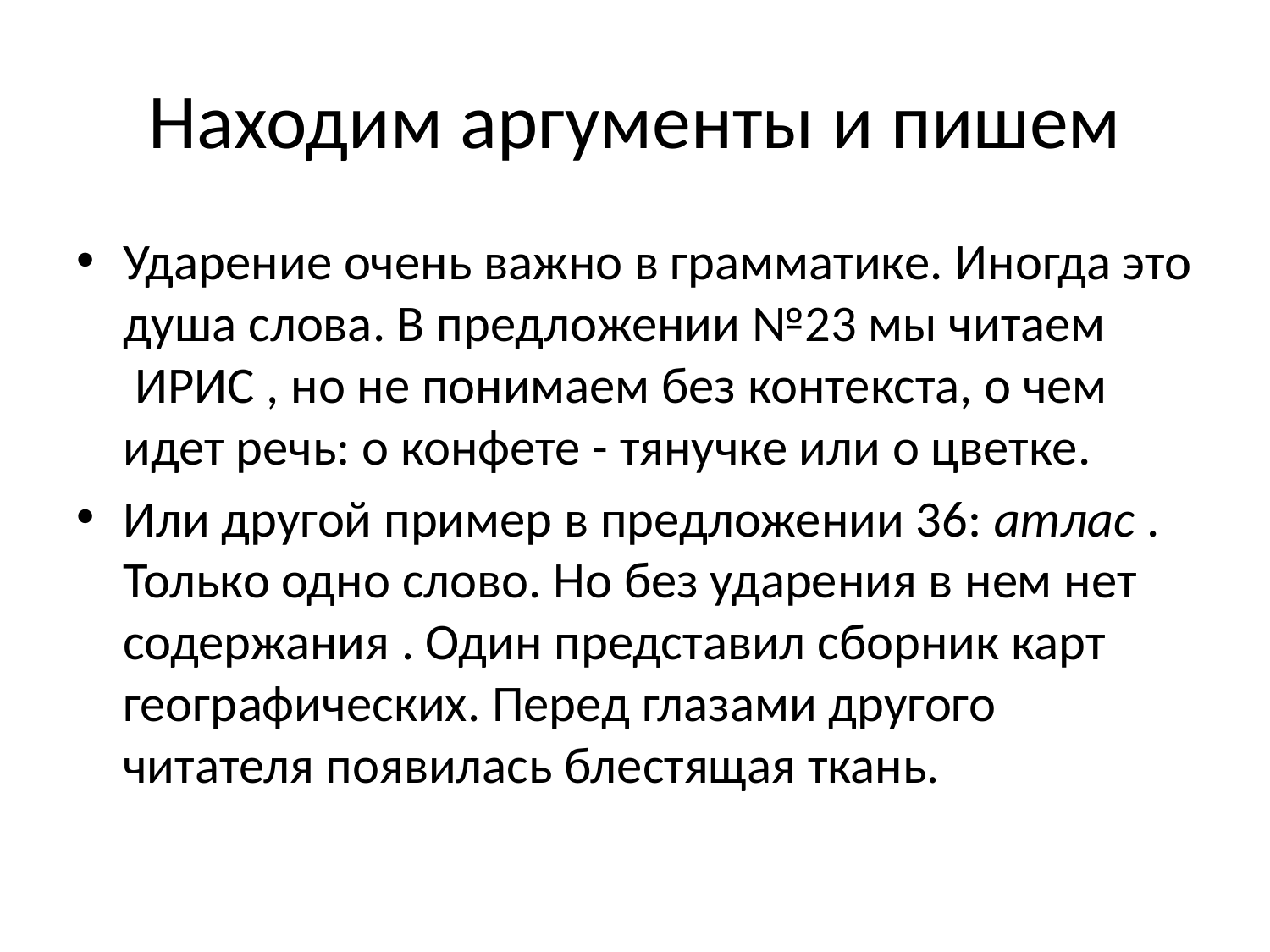

# Находим аргументы и пишем
Ударение очень важно в грамматике. Иногда это душа слова. В предложении №23 мы читаем  ИРИС , но не понимаем без контекста, о чем идет речь: о конфете - тянучке или о цветке.
Или другой пример в предложении 36: атлас . Только одно слово. Но без ударения в нем нет содержания . Один представил сборник карт географических. Перед глазами другого читателя появилась блестящая ткань.